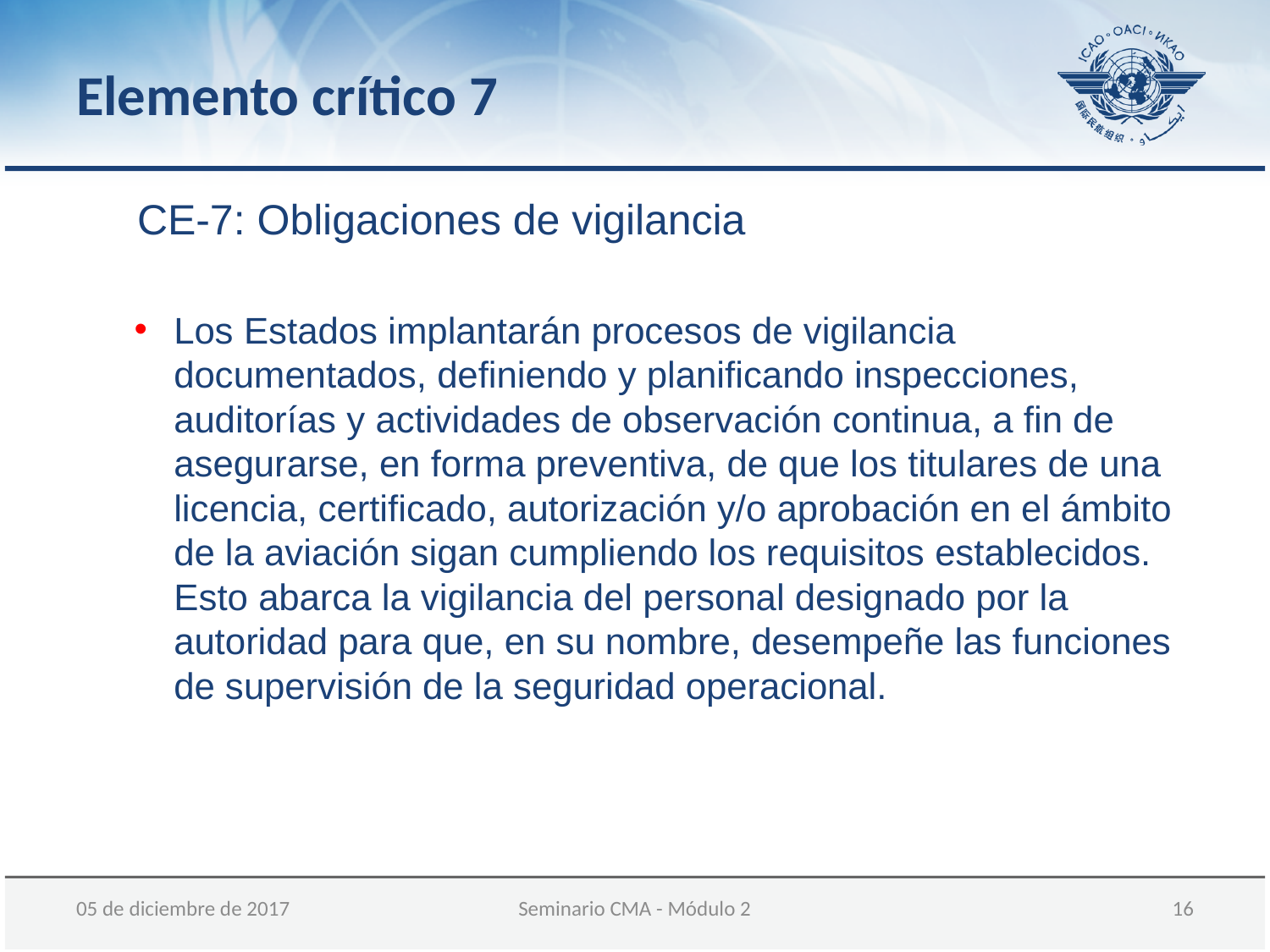

Elemento crítico 7
CE-7: Obligaciones de vigilancia

Los Estados implantarán procesos de vigilancia documentados, definiendo y planificando inspecciones, auditorías y actividades de observación continua, a fin de asegurarse, en forma preventiva, de que los titulares de una licencia, certificado, autorización y/o aprobación en el ámbito de la aviación sigan cumpliendo los requisitos establecidos. Esto abarca la vigilancia del personal designado por la autoridad para que, en su nombre, desempeñe las funciones de supervisión de la seguridad operacional.

05 de diciembre de 2017
Seminario CMA - Módulo 2
 16